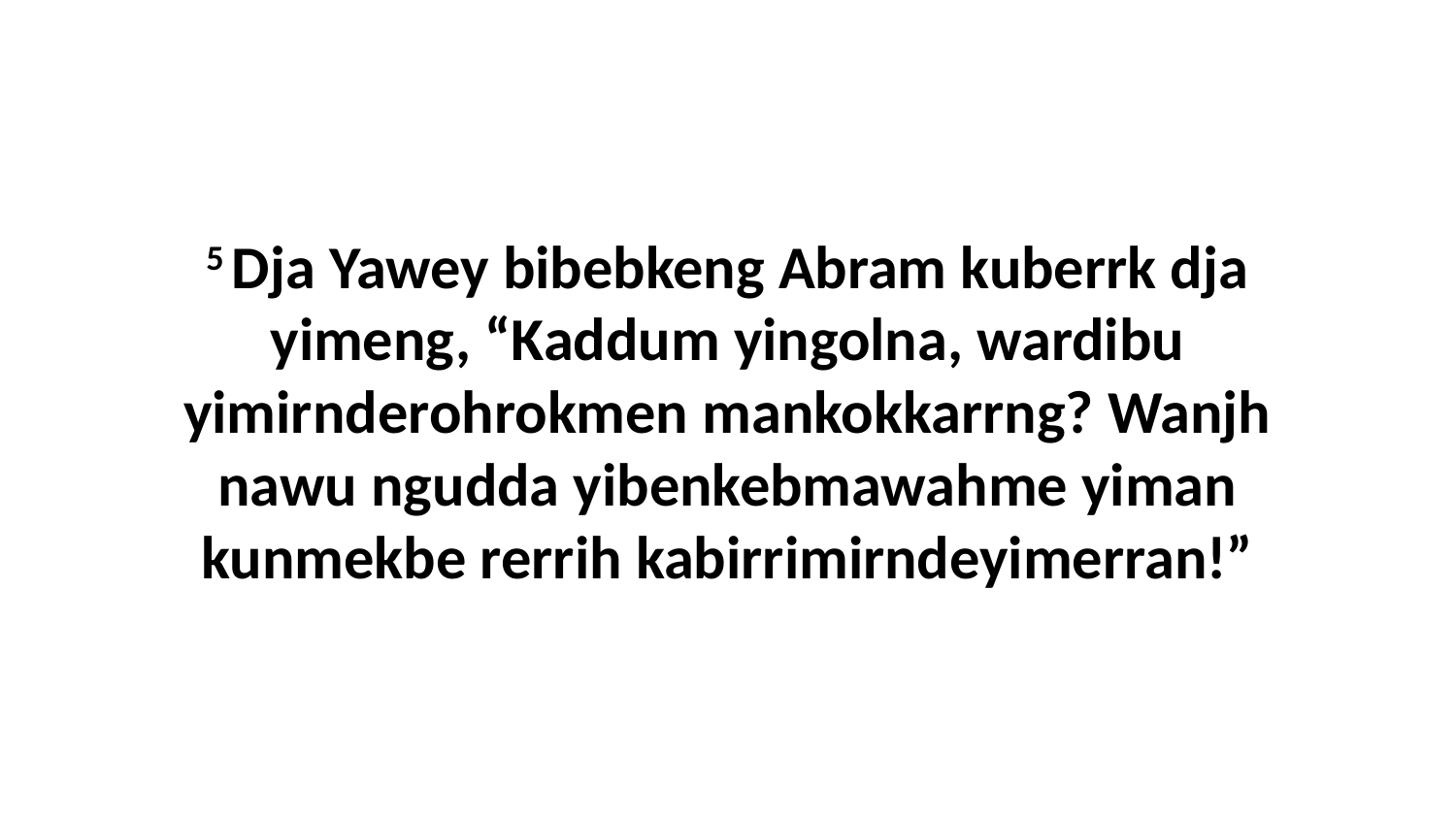

5 Dja Yawey bibebkeng Abram kuberrk dja yimeng, “Kaddum yingolna, wardibu yimirnderohrokmen mankokkarrng? Wanjh nawu ngudda yibenkebmawahme yiman kunmekbe rerrih kabirrimirndeyimerran!”